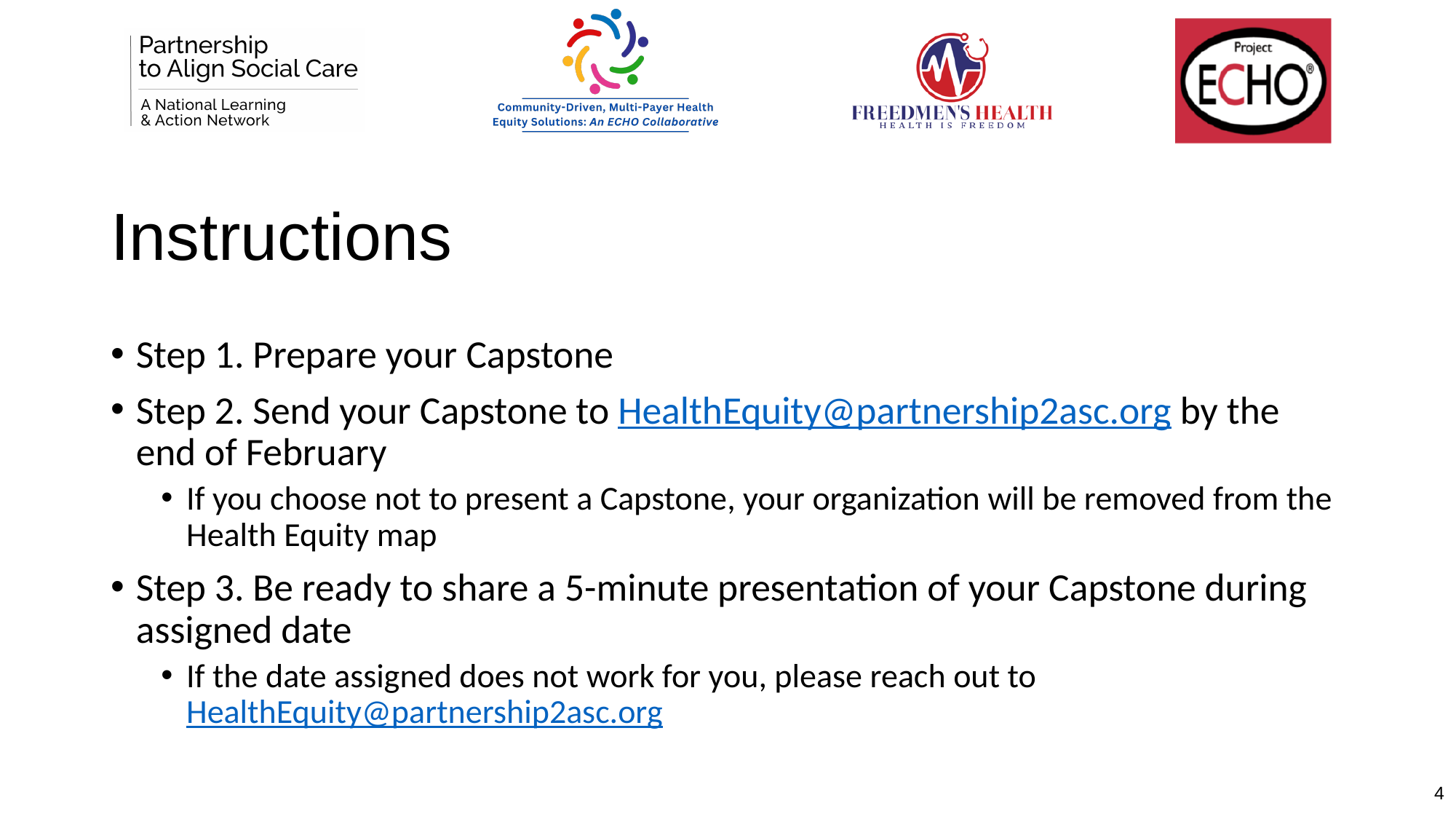

# Instructions
Step 1. Prepare your Capstone
Step 2. Send your Capstone to HealthEquity@partnership2asc.org by the end of February
If you choose not to present a Capstone, your organization will be removed from the Health Equity map
Step 3. Be ready to share a 5-minute presentation of your Capstone during assigned date
If the date assigned does not work for you, please reach out to HealthEquity@partnership2asc.org
4